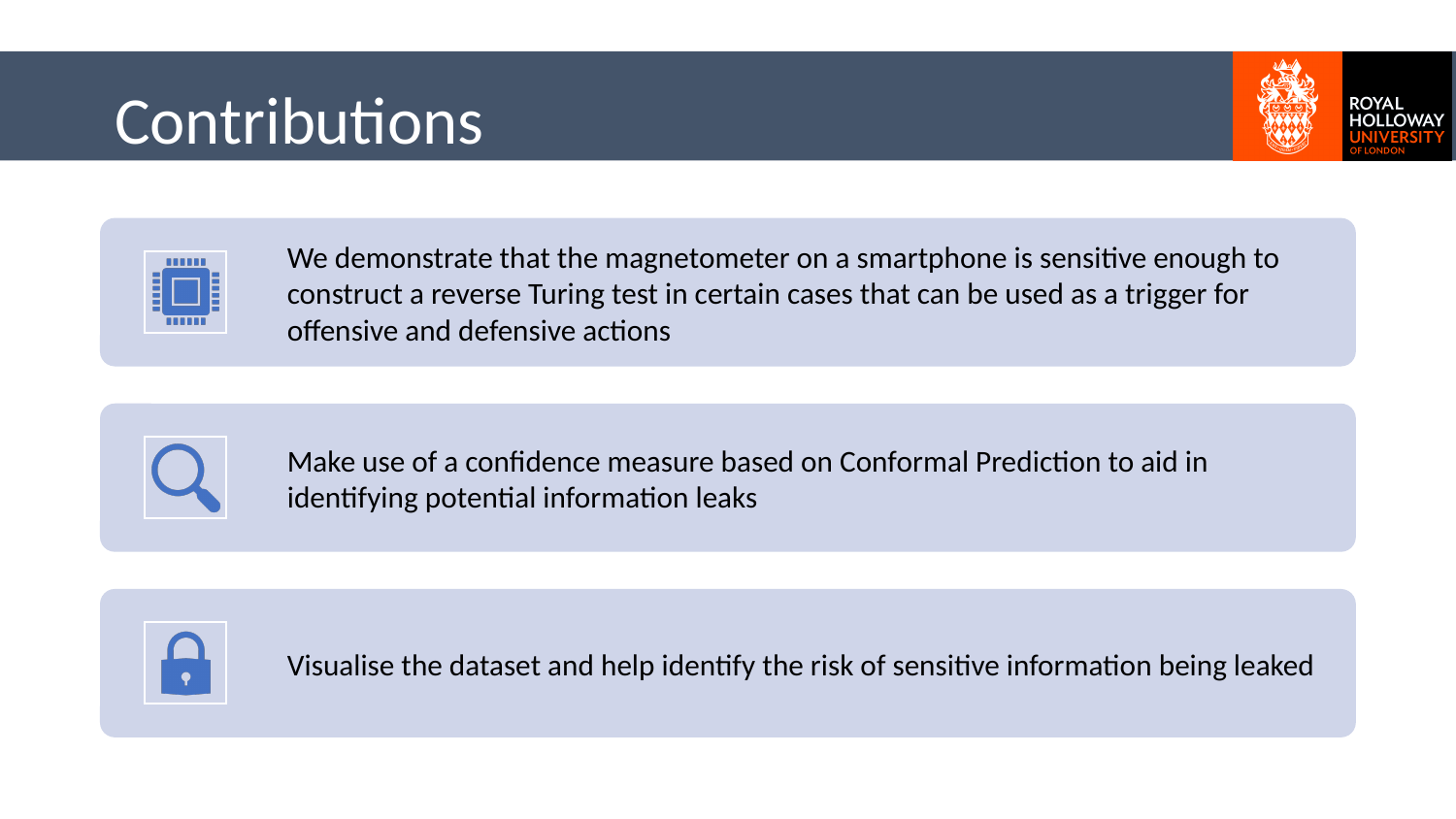

# Contributions
We demonstrate that the magnetometer on a smartphone is sensitive enough to construct a reverse Turing test in certain cases that can be used as a trigger for offensive and defensive actions
Make use of a confidence measure based on Conformal Prediction to aid in identifying potential information leaks
Visualise the dataset and help identify the risk of sensitive information being leaked